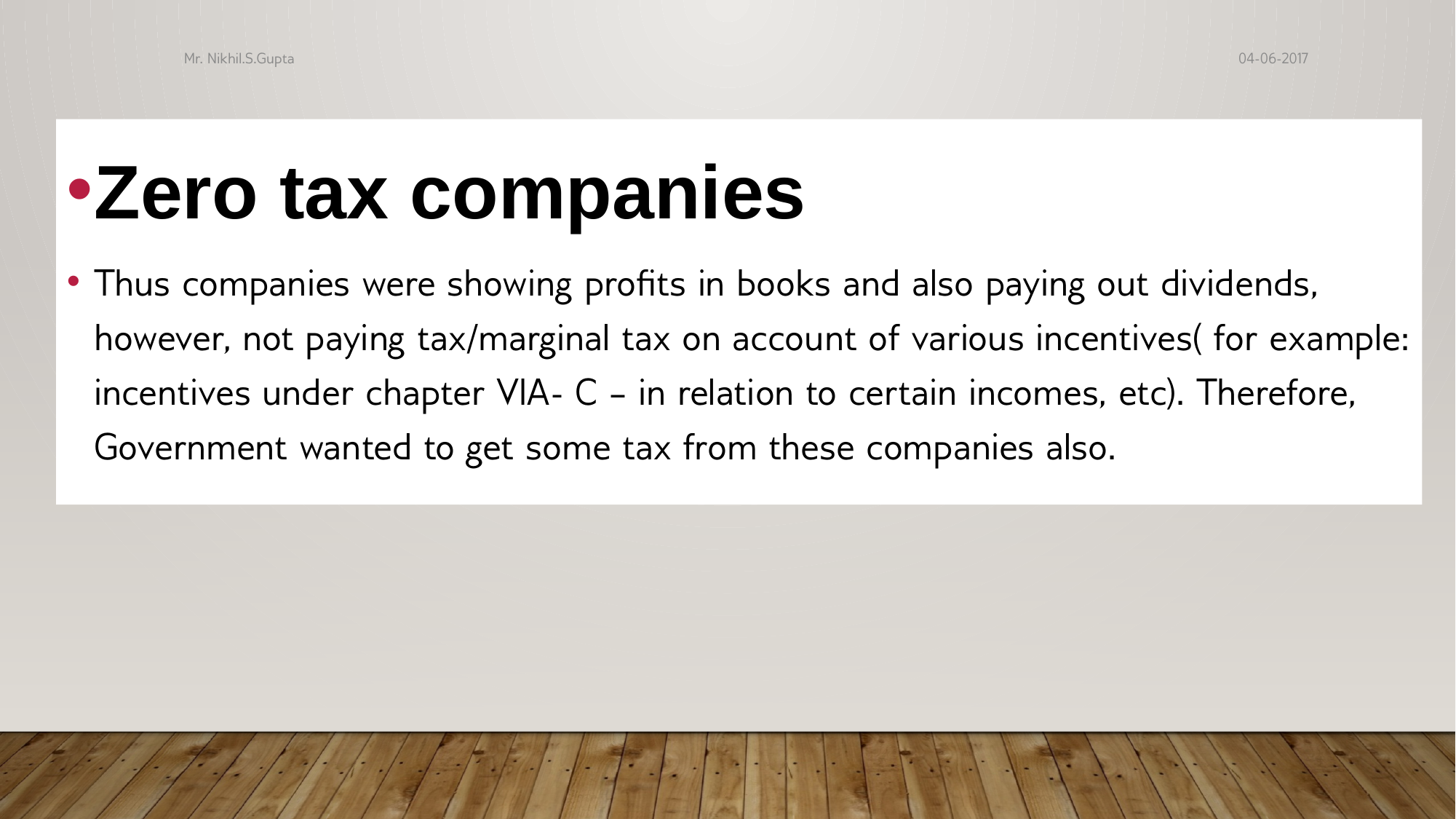

Mr. Nikhil.S.Gupta
04-06-2017
Zero tax companies
Thus companies were showing profits in books and also paying out dividends, however, not paying tax/marginal tax on account of various incentives( for example: incentives under chapter VIA- C – in relation to certain incomes, etc). Therefore, Government wanted to get some tax from these companies also.